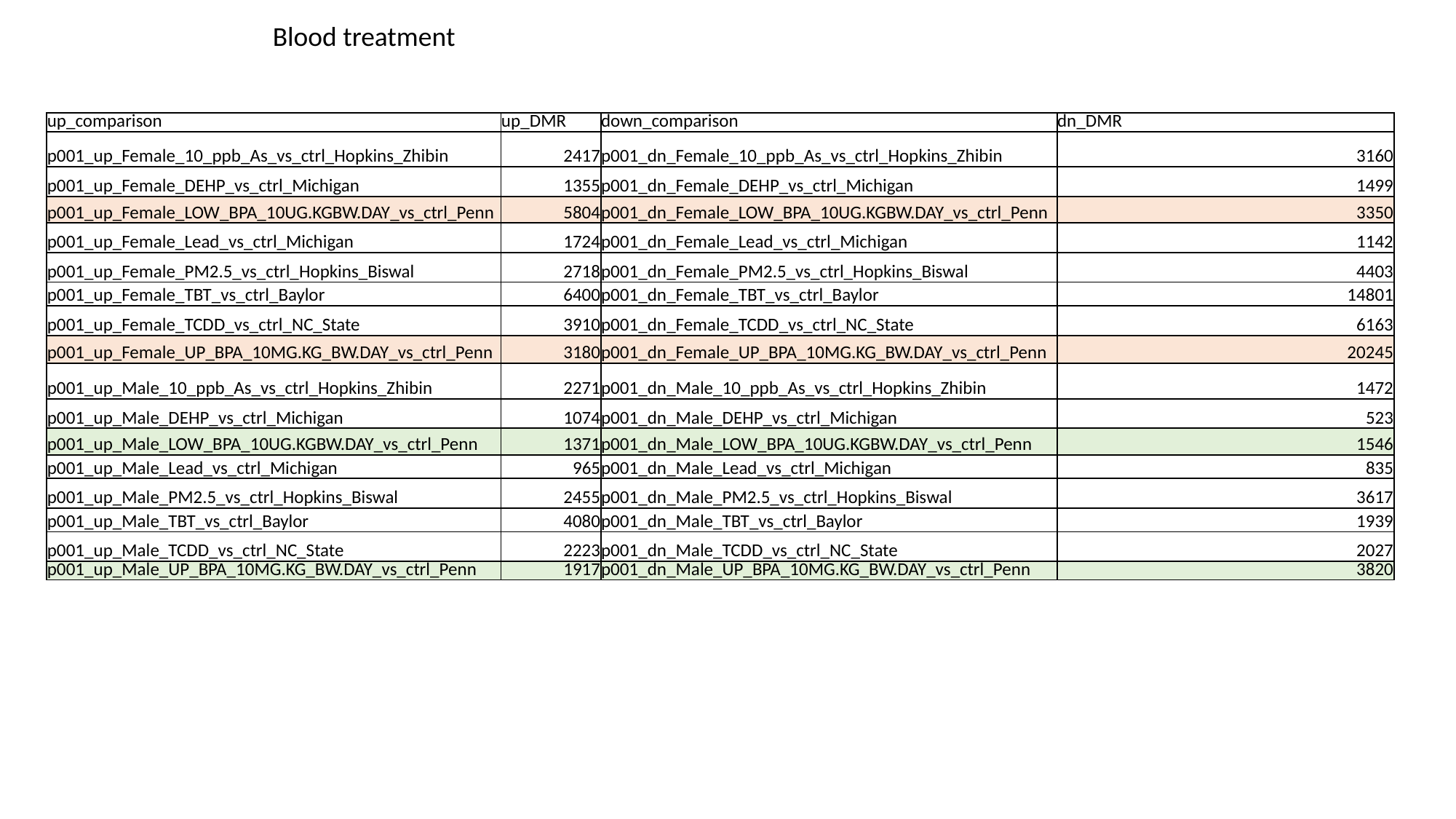

Blood treatment
| up\_comparison | up\_DMR | down\_comparison | dn\_DMR |
| --- | --- | --- | --- |
| p001\_up\_Female\_10\_ppb\_As\_vs\_ctrl\_Hopkins\_Zhibin | 2417 | p001\_dn\_Female\_10\_ppb\_As\_vs\_ctrl\_Hopkins\_Zhibin | 3160 |
| p001\_up\_Female\_DEHP\_vs\_ctrl\_Michigan | 1355 | p001\_dn\_Female\_DEHP\_vs\_ctrl\_Michigan | 1499 |
| p001\_up\_Female\_LOW\_BPA\_10UG.KGBW.DAY\_vs\_ctrl\_Penn | 5804 | p001\_dn\_Female\_LOW\_BPA\_10UG.KGBW.DAY\_vs\_ctrl\_Penn | 3350 |
| p001\_up\_Female\_Lead\_vs\_ctrl\_Michigan | 1724 | p001\_dn\_Female\_Lead\_vs\_ctrl\_Michigan | 1142 |
| p001\_up\_Female\_PM2.5\_vs\_ctrl\_Hopkins\_Biswal | 2718 | p001\_dn\_Female\_PM2.5\_vs\_ctrl\_Hopkins\_Biswal | 4403 |
| p001\_up\_Female\_TBT\_vs\_ctrl\_Baylor | 6400 | p001\_dn\_Female\_TBT\_vs\_ctrl\_Baylor | 14801 |
| p001\_up\_Female\_TCDD\_vs\_ctrl\_NC\_State | 3910 | p001\_dn\_Female\_TCDD\_vs\_ctrl\_NC\_State | 6163 |
| p001\_up\_Female\_UP\_BPA\_10MG.KG\_BW.DAY\_vs\_ctrl\_Penn | 3180 | p001\_dn\_Female\_UP\_BPA\_10MG.KG\_BW.DAY\_vs\_ctrl\_Penn | 20245 |
| p001\_up\_Male\_10\_ppb\_As\_vs\_ctrl\_Hopkins\_Zhibin | 2271 | p001\_dn\_Male\_10\_ppb\_As\_vs\_ctrl\_Hopkins\_Zhibin | 1472 |
| p001\_up\_Male\_DEHP\_vs\_ctrl\_Michigan | 1074 | p001\_dn\_Male\_DEHP\_vs\_ctrl\_Michigan | 523 |
| p001\_up\_Male\_LOW\_BPA\_10UG.KGBW.DAY\_vs\_ctrl\_Penn | 1371 | p001\_dn\_Male\_LOW\_BPA\_10UG.KGBW.DAY\_vs\_ctrl\_Penn | 1546 |
| p001\_up\_Male\_Lead\_vs\_ctrl\_Michigan | 965 | p001\_dn\_Male\_Lead\_vs\_ctrl\_Michigan | 835 |
| p001\_up\_Male\_PM2.5\_vs\_ctrl\_Hopkins\_Biswal | 2455 | p001\_dn\_Male\_PM2.5\_vs\_ctrl\_Hopkins\_Biswal | 3617 |
| p001\_up\_Male\_TBT\_vs\_ctrl\_Baylor | 4080 | p001\_dn\_Male\_TBT\_vs\_ctrl\_Baylor | 1939 |
| p001\_up\_Male\_TCDD\_vs\_ctrl\_NC\_State | 2223 | p001\_dn\_Male\_TCDD\_vs\_ctrl\_NC\_State | 2027 |
| p001\_up\_Male\_UP\_BPA\_10MG.KG\_BW.DAY\_vs\_ctrl\_Penn | 1917 | p001\_dn\_Male\_UP\_BPA\_10MG.KG\_BW.DAY\_vs\_ctrl\_Penn | 3820 |